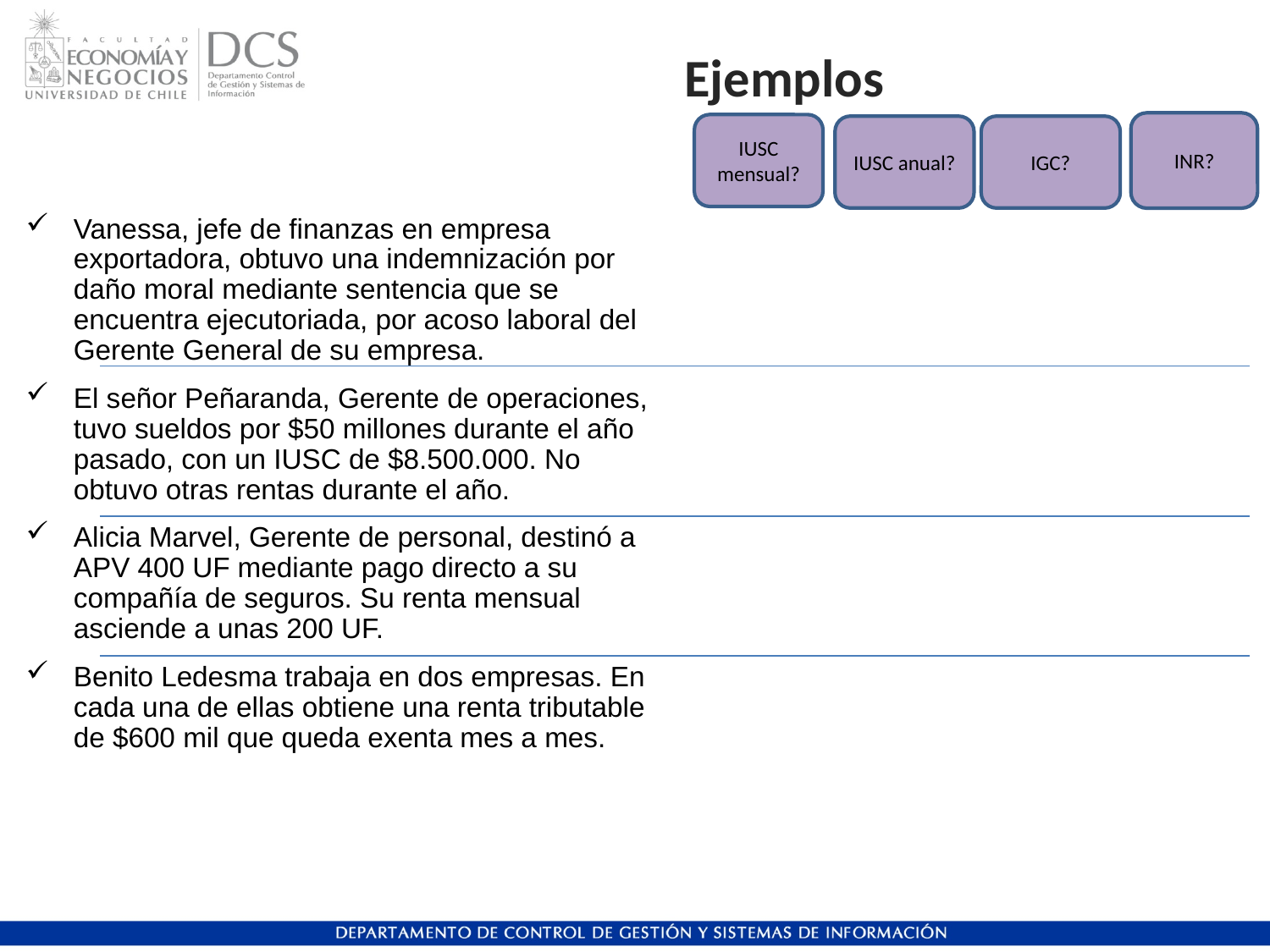

# Ejemplos
INR?
IUSC mensual?
IUSC anual?
IGC?
Vanessa, jefe de finanzas en empresa exportadora, obtuvo una indemnización por daño moral mediante sentencia que se encuentra ejecutoriada, por acoso laboral del Gerente General de su empresa.
El señor Peñaranda, Gerente de operaciones, tuvo sueldos por $50 millones durante el año pasado, con un IUSC de $8.500.000. No obtuvo otras rentas durante el año.
Alicia Marvel, Gerente de personal, destinó a APV 400 UF mediante pago directo a su compañía de seguros. Su renta mensual asciende a unas 200 UF.
Benito Ledesma trabaja en dos empresas. En cada una de ellas obtiene una renta tributable de $600 mil que queda exenta mes a mes.